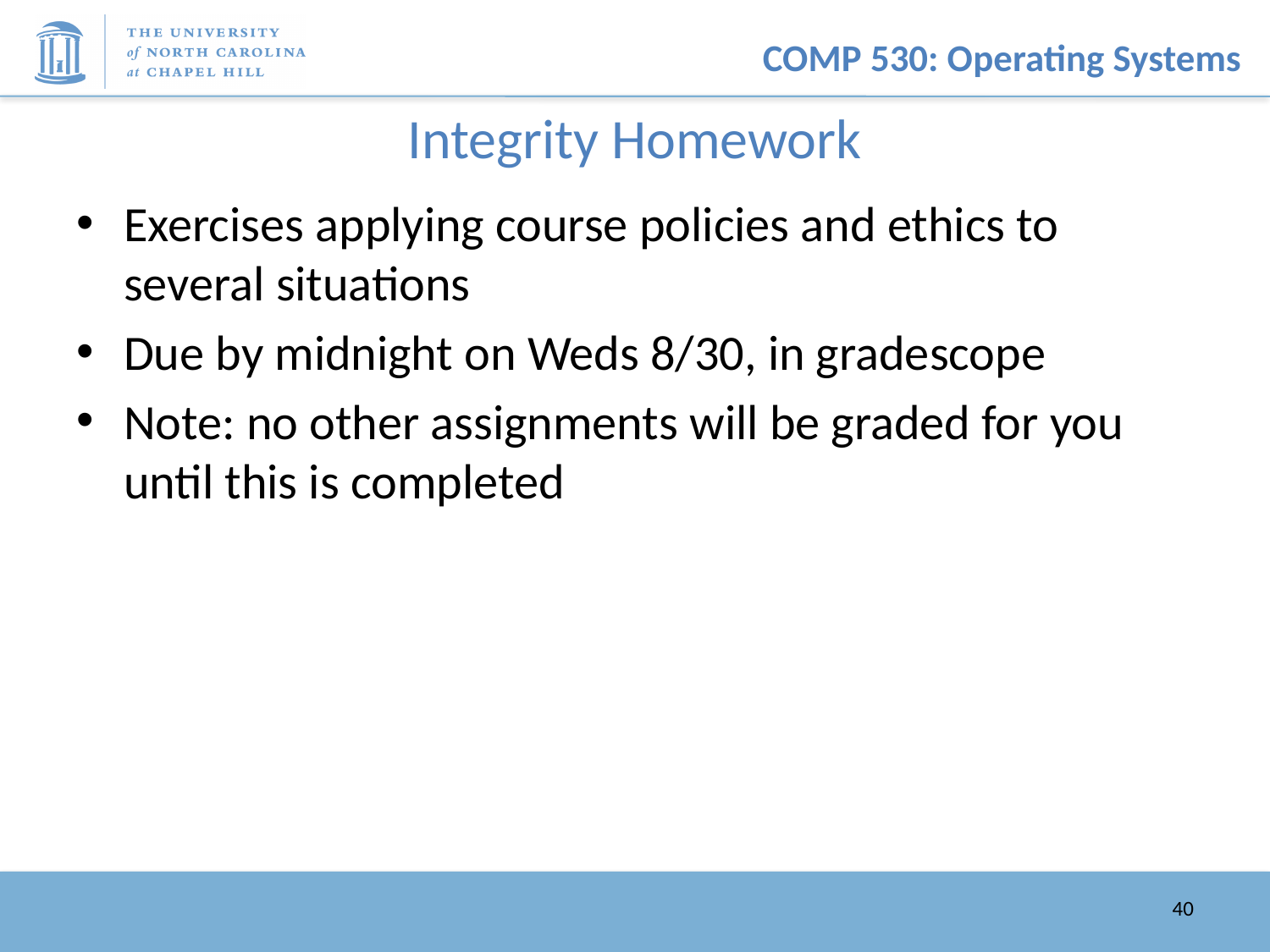

# Integrity Homework
Exercises applying course policies and ethics to several situations
Due by midnight on Weds 8/30, in gradescope
Note: no other assignments will be graded for you until this is completed
40